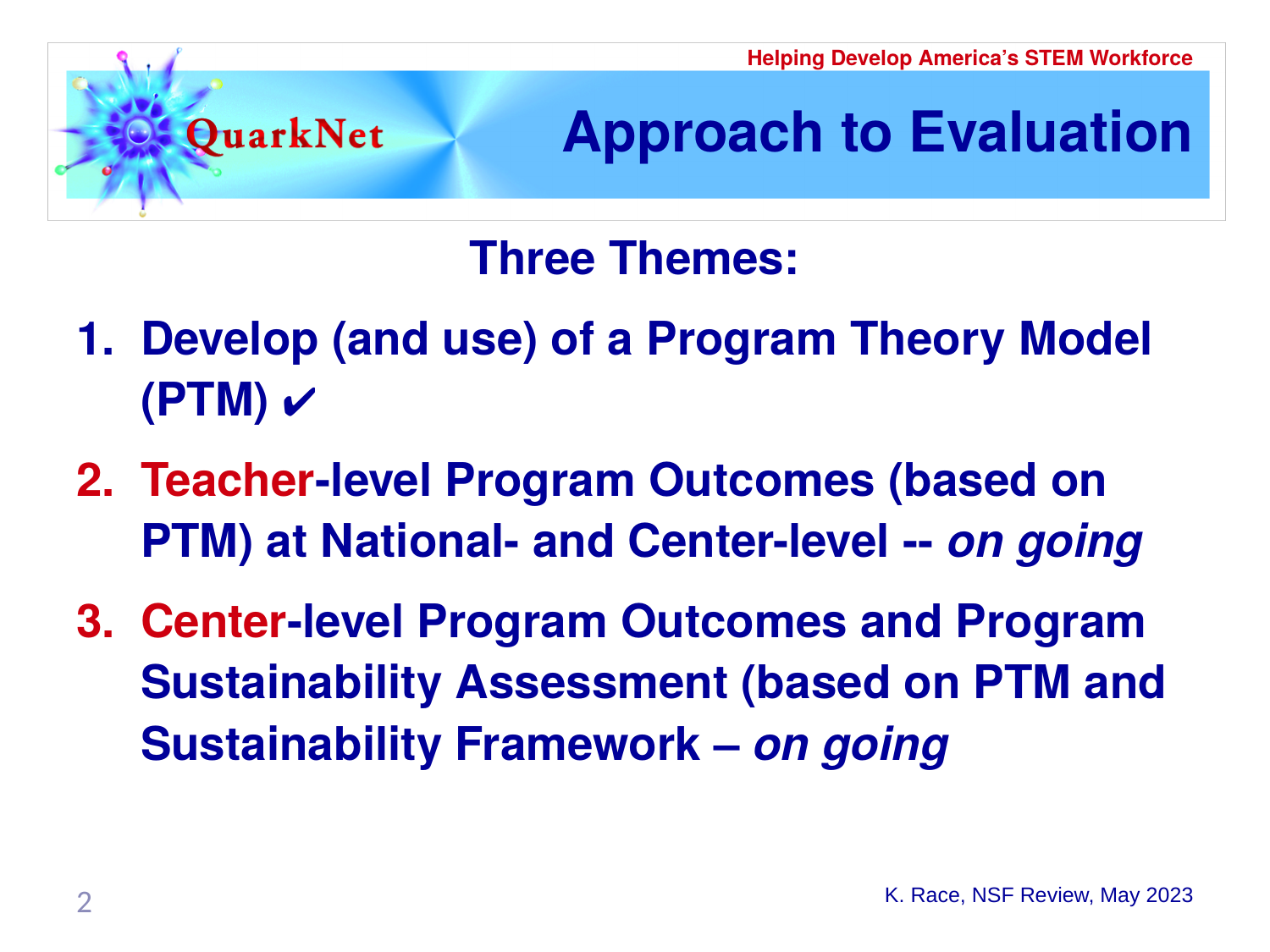

# Approach to Evaluation
Three Themes:
Develop (and use) of a Program Theory Model (PTM) ✔
Teacher-level Program Outcomes (based on PTM) at National- and Center-level -- on going
Center-level Program Outcomes and Program Sustainability Assessment (based on PTM and Sustainability Framework – on going

2